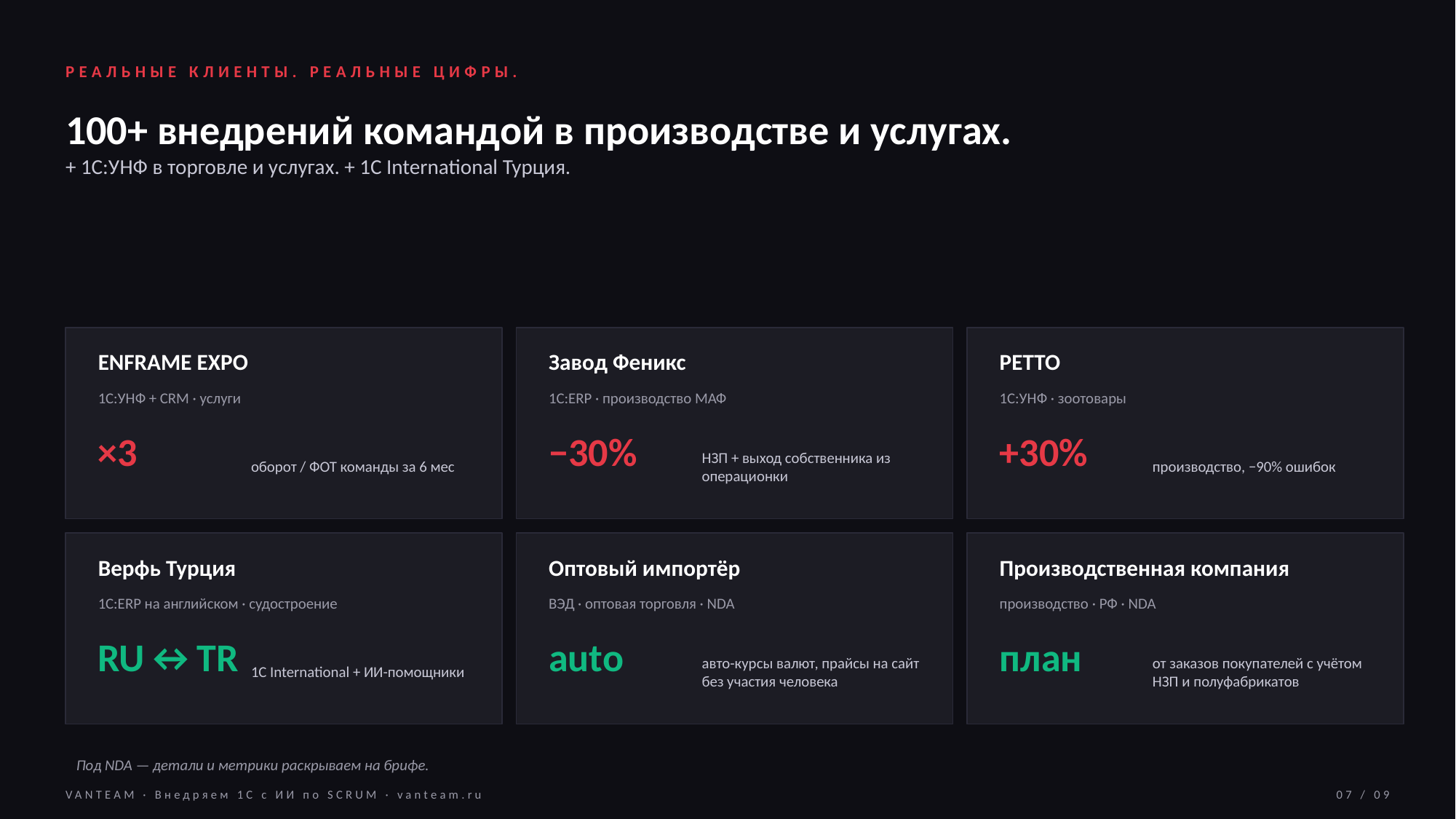

РЕАЛЬНЫЕ КЛИЕНТЫ. РЕАЛЬНЫЕ ЦИФРЫ.
100+ внедрений командой в производстве и услугах.
+ 1С:УНФ в торговле и услугах. + 1С International Турция.

ENFRAME EXPO
Завод Феникс
PETTO
1С:УНФ + CRM · услуги
1С:ERP · производство МАФ
1С:УНФ · зоотовары
×3
−30%
+30%
оборот / ФОТ команды за 6 мес
НЗП + выход собственника из операционки
производство, −90% ошибок

Верфь Турция
Оптовый импортёр
Производственная компания
1С:ERP на английском · судостроение
ВЭД · оптовая торговля · NDA
производство · РФ · NDA
RU↔TR
auto
план
1С International + ИИ-помощники
авто-курсы валют, прайсы на сайт без участия человека
от заказов покупателей с учётом НЗП и полуфабрикатов
Под NDA — детали и метрики раскрываем на брифе.
VANTEAM · Внедряем 1С с ИИ по SCRUM · vanteam.ru
07 / 09